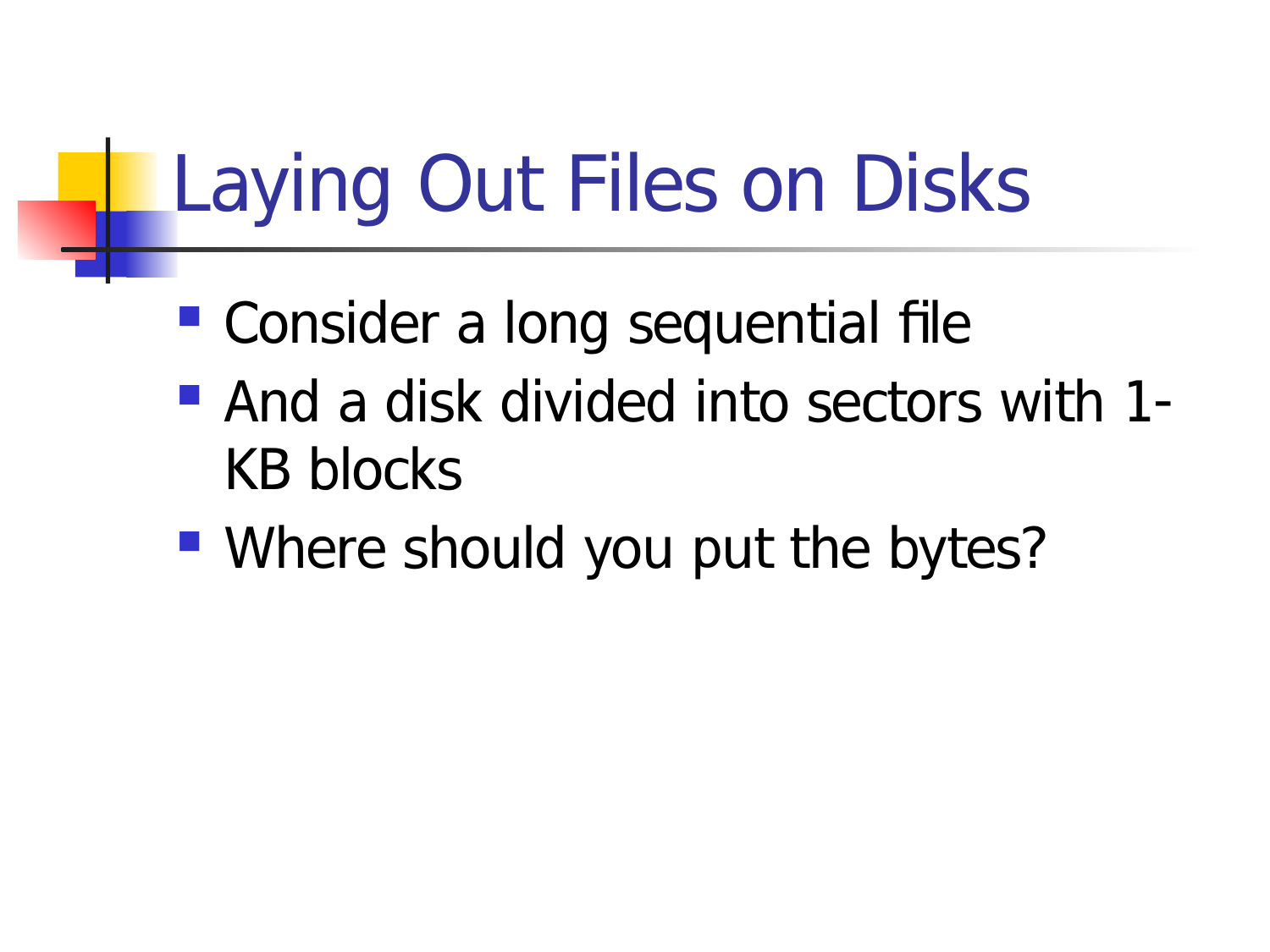

# Laying Out Files on Disks
Consider a long sequential file
And a disk divided into sectors with 1-KB blocks
Where should you put the bytes?